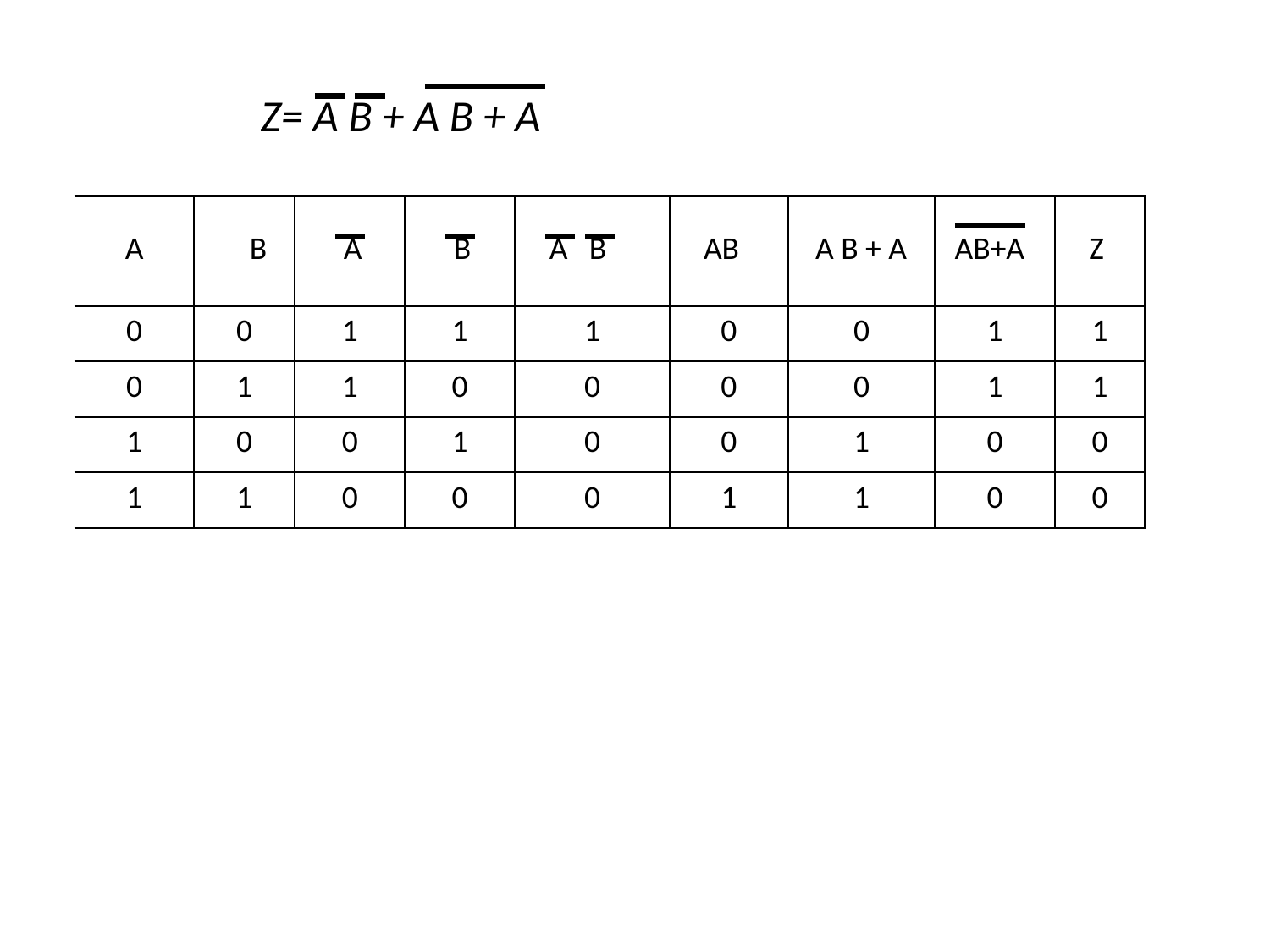

# Z= A B + A B + A
| A | B | A | B | A B | AB | A B + A | AB+A | Z |
| --- | --- | --- | --- | --- | --- | --- | --- | --- |
| 0 | 0 | 1 | 1 | 1 | 0 | 0 | 1 | 1 |
| 0 | 1 | 1 | 0 | 0 | 0 | 0 | 1 | 1 |
| 1 | 0 | 0 | 1 | 0 | 0 | 1 | 0 | 0 |
| 1 | 1 | 0 | 0 | 0 | 1 | 1 | 0 | 0 |